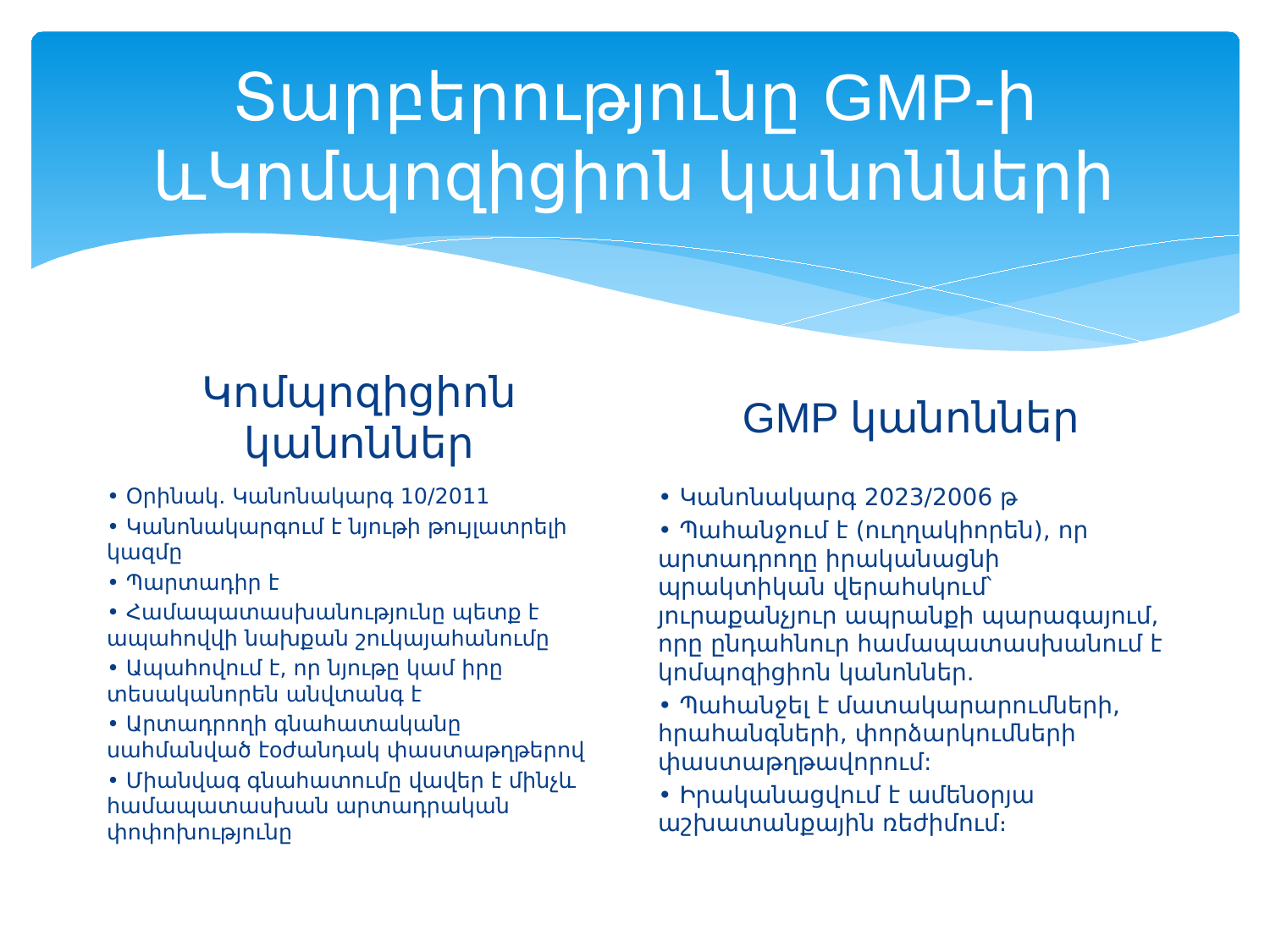

# Տարբերությունը GMP-ի ևԿոմպոզիցիոն կանոնների
GMP կանոններ
Կոմպոզիցիոն կանոններ
• Օրինակ. Կանոնակարգ 10/2011
• Կանոնակարգում է նյութի թույլատրելի կազմը
• Պարտադիր է
• Համապատասխանությունը պետք է ապահովվի նախքան շուկայահանումը
• Ապահովում է, որ նյութը կամ իրը տեսականորեն անվտանգ է
• Արտադրողի գնահատականը սահմանված էօժանդակ փաստաթղթերով
• Միանվագ գնահատումը վավեր է մինչև համապատասխան արտադրական փոփոխությունը
• Կանոնակարգ 2023/2006 թ
• Պահանջում է (ուղղակիորեն), որ արտադրողը իրականացնի պրակտիկան վերահսկում՝ յուրաքանչյուր ապրանքի պարագայում, որը ընդահնուր համապատասխանում է կոմպոզիցիոն կանոններ.
• Պահանջել է մատակարարումների, հրահանգների, փորձարկումների փաստաթղթավորում:
• Իրականացվում է ամենօրյա աշխատանքային ռեժիմում։